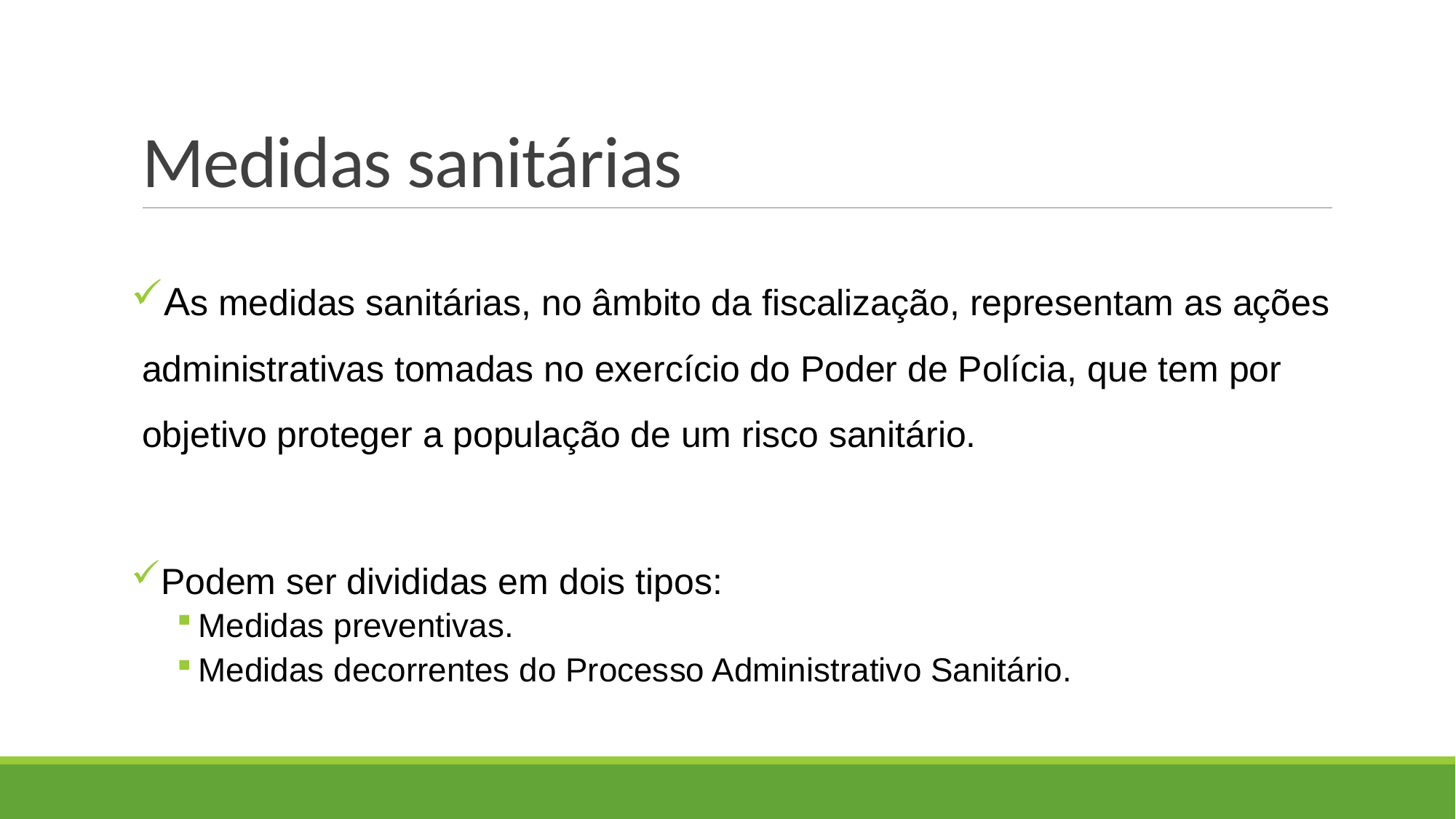

# Medidas sanitárias
As medidas sanitárias, no âmbito da fiscalização, representam as ações administrativas tomadas no exercício do Poder de Polícia, que tem por objetivo proteger a população de um risco sanitário.

Podem ser divididas em dois tipos:
Medidas preventivas.
Medidas decorrentes do Processo Administrativo Sanitário.